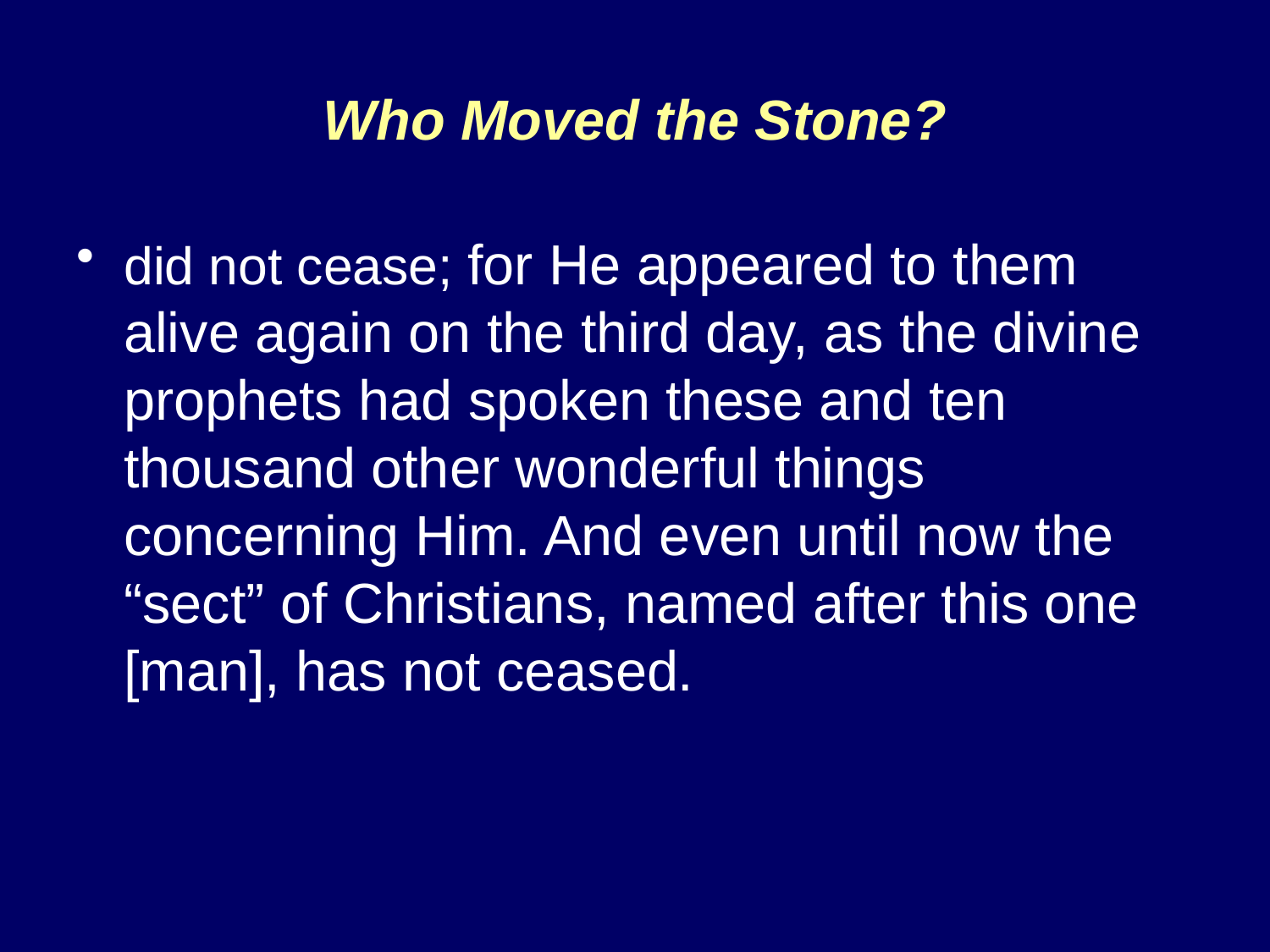

# Who Moved the Stone?
did not cease; for He appeared to them alive again on the third day, as the divine prophets had spoken these and ten thousand other wonderful things concerning Him. And even until now the “sect” of Christians, named after this one [man], has not ceased.